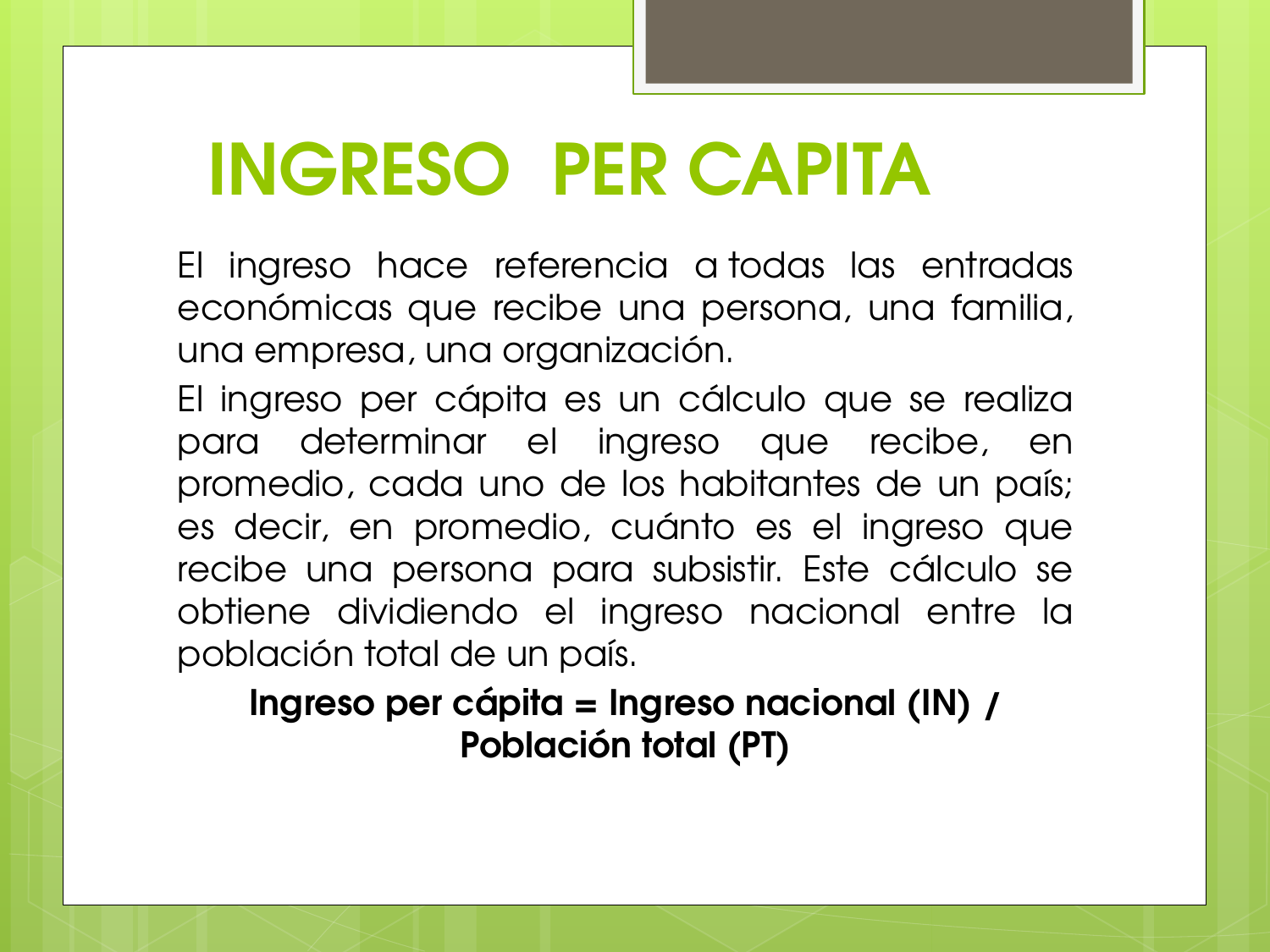

# INGRESO  PER CAPITA
El ingreso hace referencia a todas las entradas económicas que recibe una persona, una familia, una empresa, una organización.
El ingreso per cápita es un cálculo que se realiza para determinar el ingreso que recibe, en promedio, cada uno de los habitantes de un país; es decir, en promedio, cuánto es el ingreso que recibe una persona para subsistir. Este cálculo se obtiene dividiendo el ingreso nacional entre la población total de un país.
Ingreso per cápita = Ingreso nacional (IN) / Población total (PT)